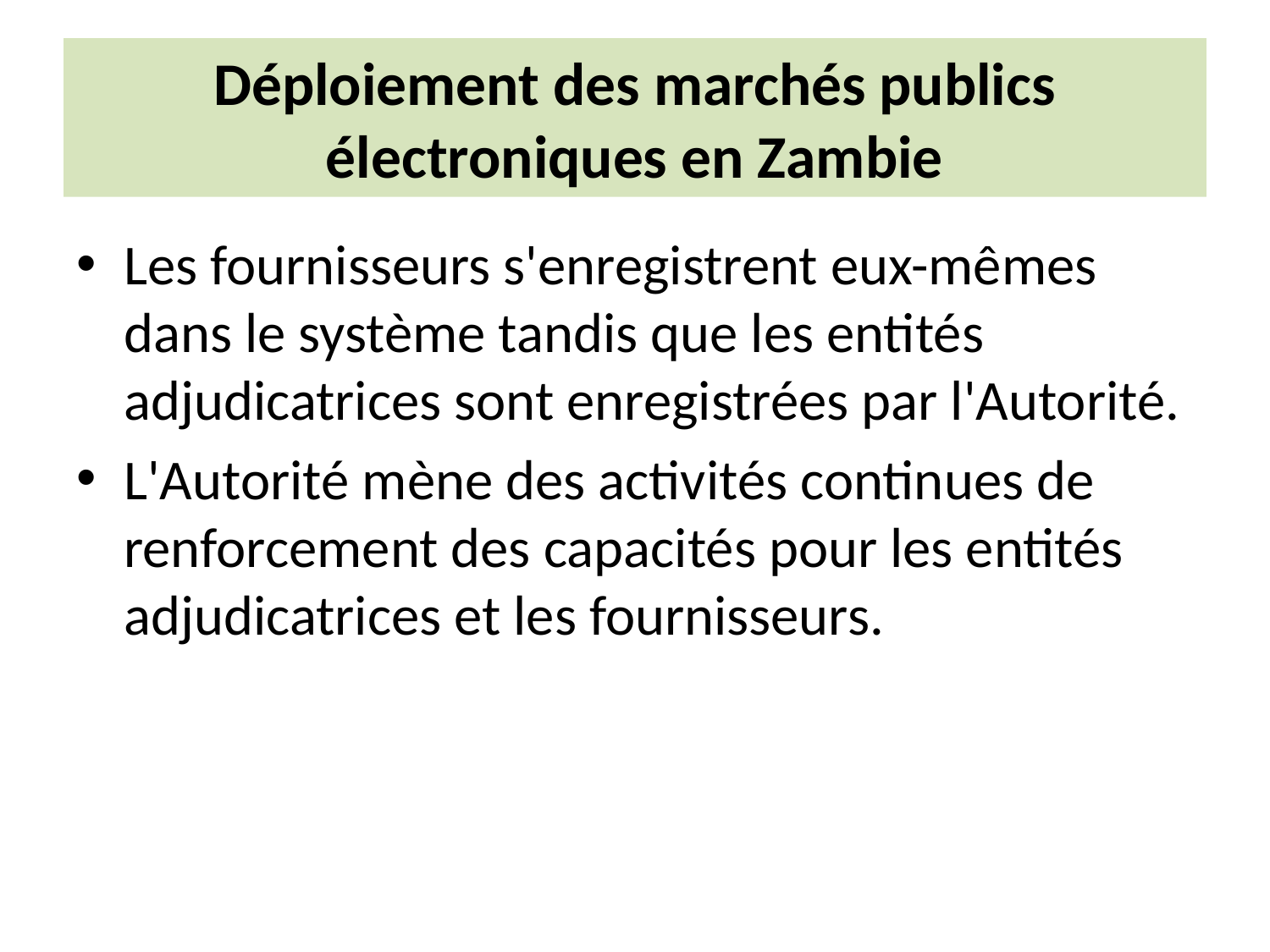

# Déploiement des marchés publics électroniques en Zambie
Les fournisseurs s'enregistrent eux-mêmes dans le système tandis que les entités adjudicatrices sont enregistrées par l'Autorité.
L'Autorité mène des activités continues de renforcement des capacités pour les entités adjudicatrices et les fournisseurs.